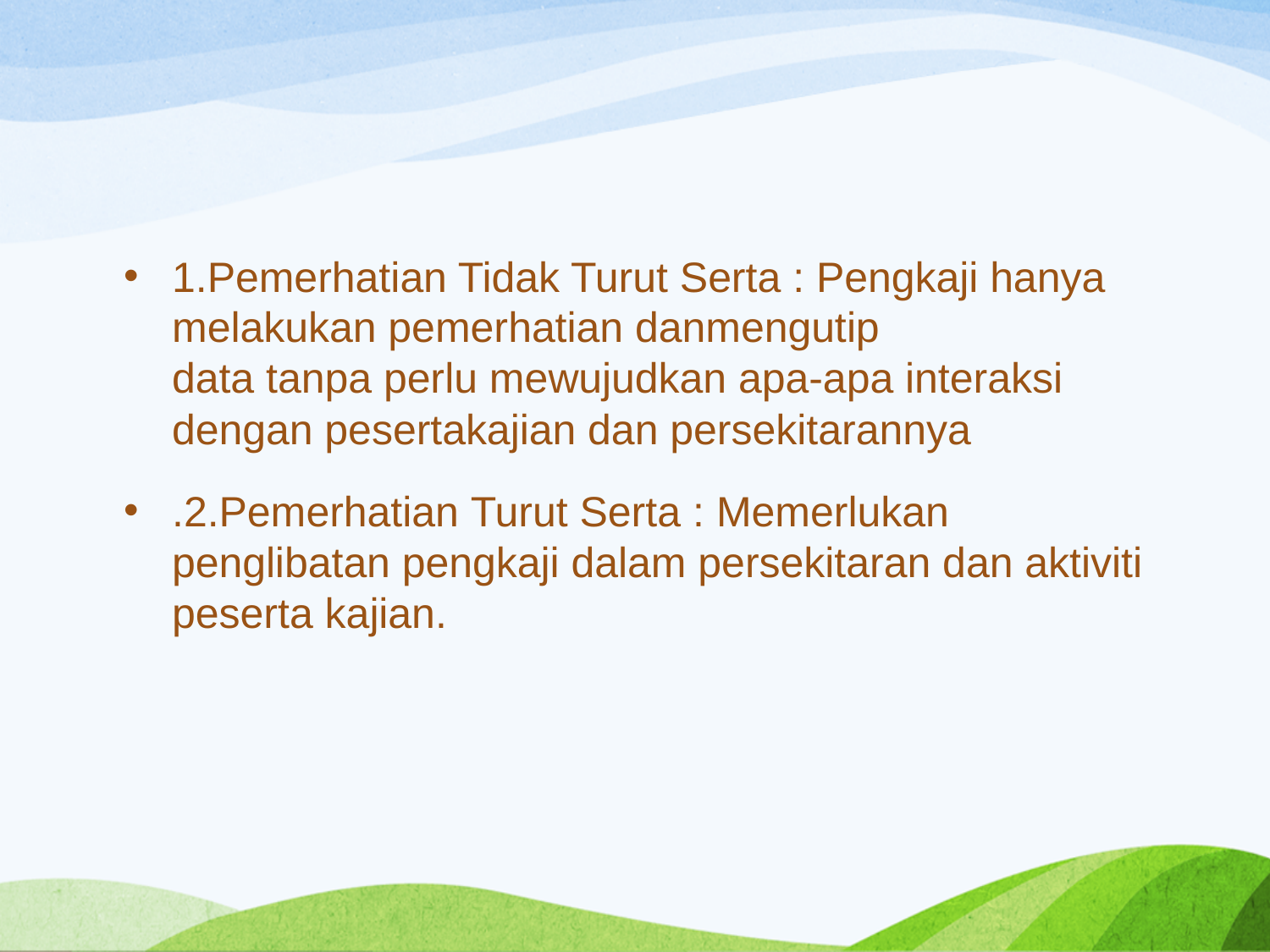

#
1.Pemerhatian Tidak Turut Serta : Pengkaji hanya melakukan pemerhatian danmengutip data tanpa perlu mewujudkan apa-apa interaksi dengan pesertakajian dan persekitarannya
.2.Pemerhatian Turut Serta : Memerlukan   penglibatan pengkaji dalam persekitaran dan aktiviti peserta kajian.